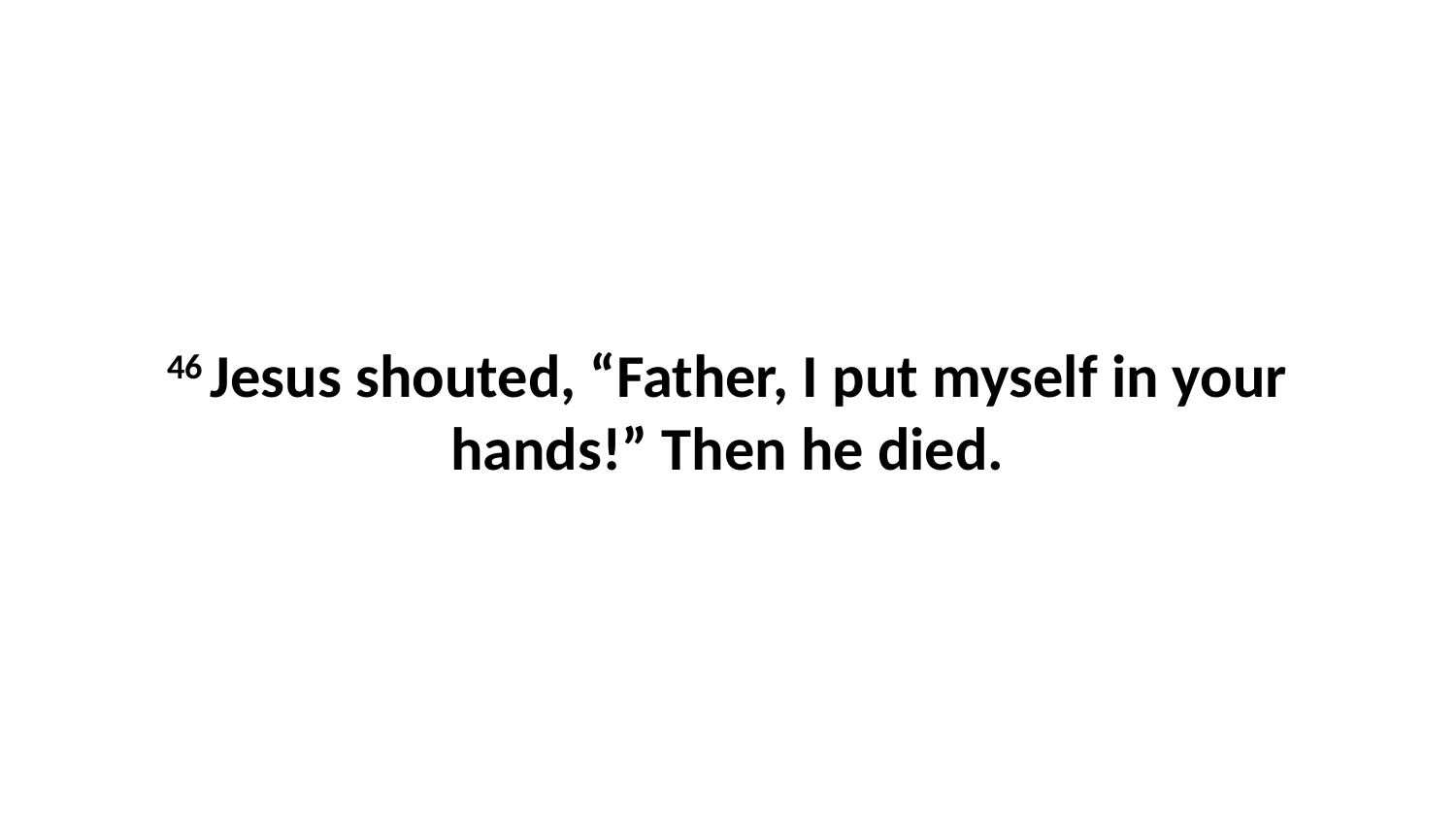

46 Jesus shouted, “Father, I put myself in your hands!” Then he died.